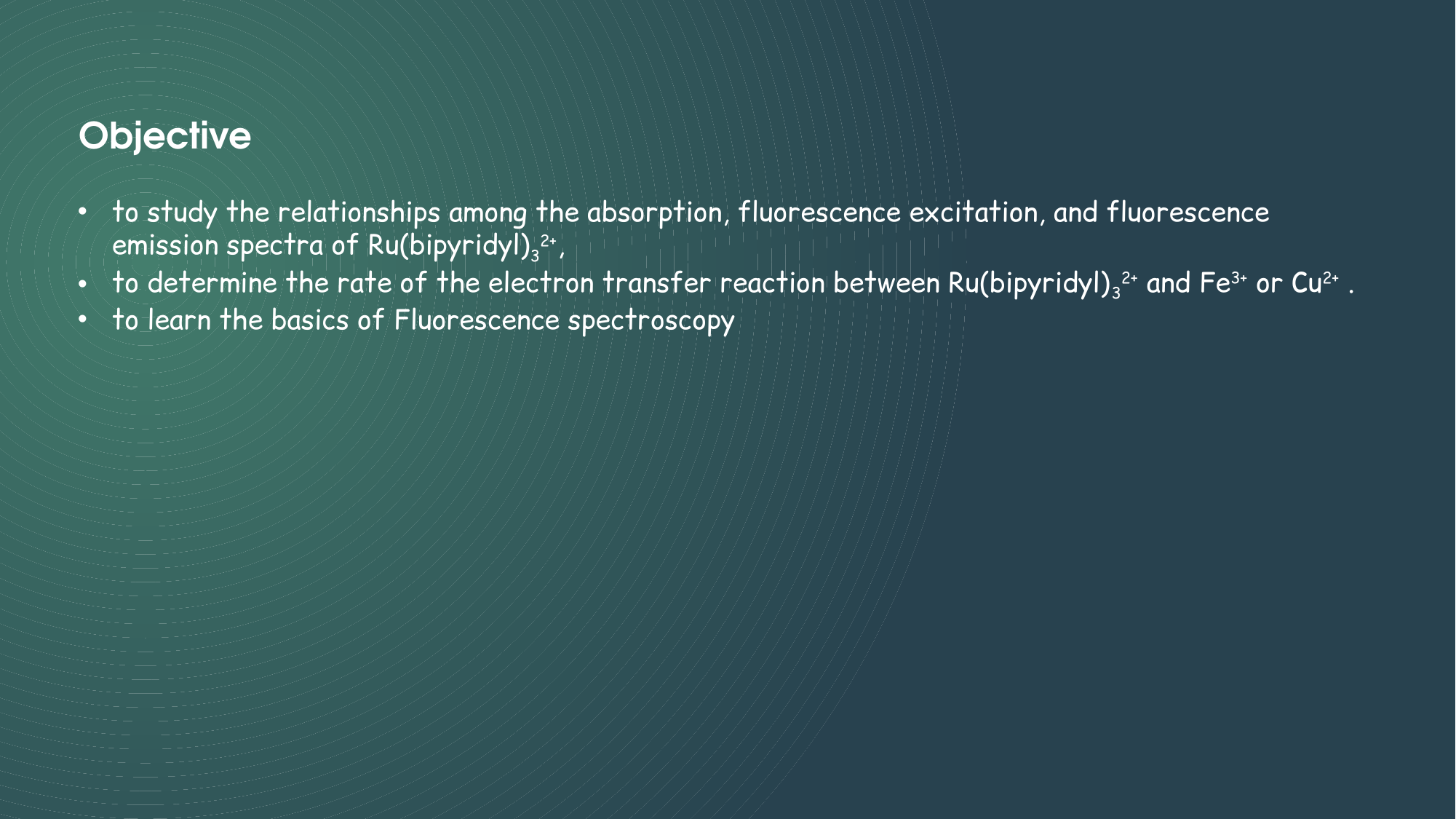

Objective
to study the relationships among the absorption, fluorescence excitation, and fluorescence emission spectra of Ru(bipyridyl)32+,
to determine the rate of the electron transfer reaction between Ru(bipyridyl)32+ and Fe3+ or Cu2+ .
to learn the basics of Fluorescence spectroscopy